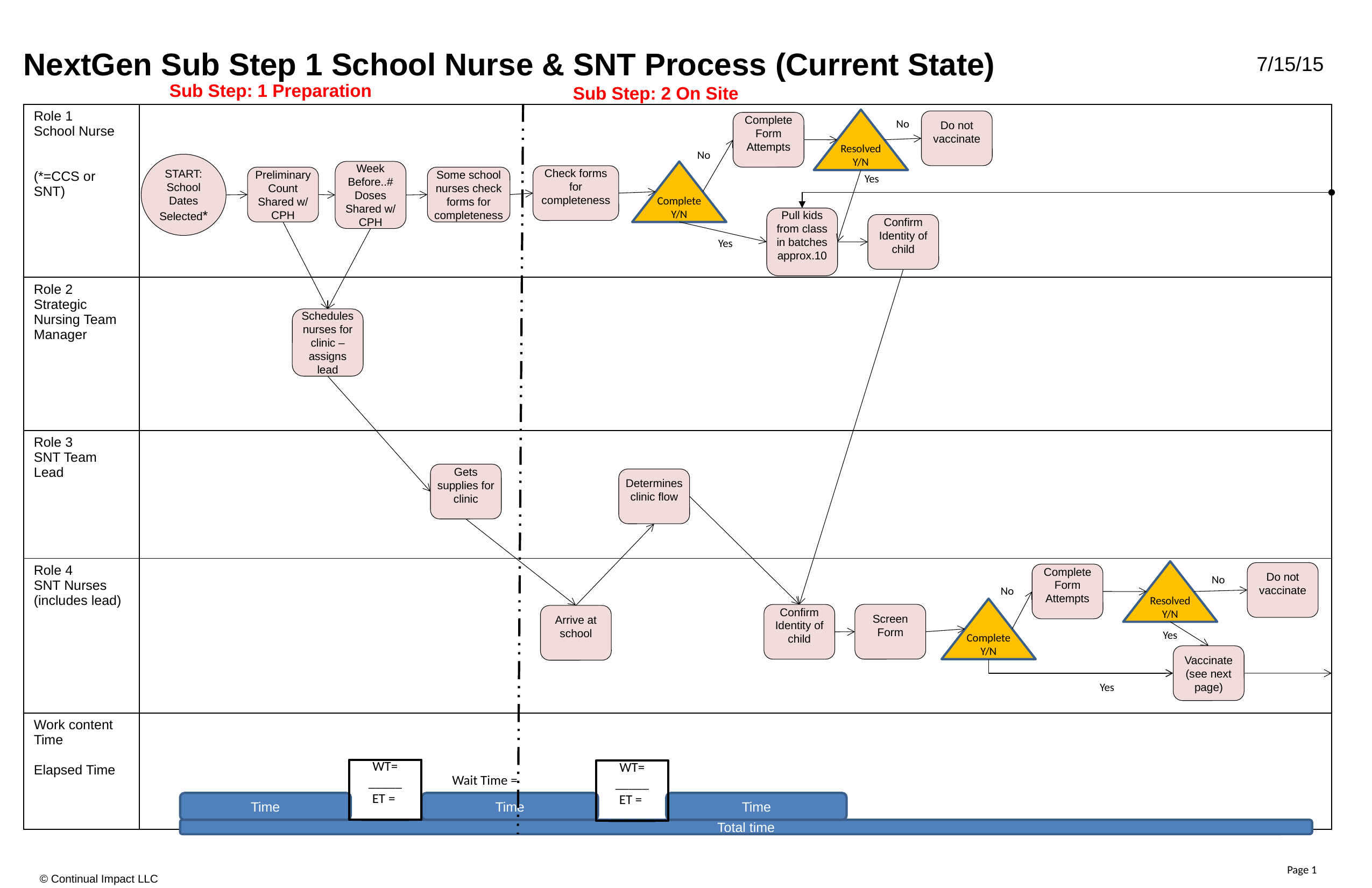

NextGen Sub Step 1 School Nurse & SNT Process (Current State)
7/15/15

Sub Step: 1 Preparation
Sub Step: 2 On Site
| Role 1 School Nurse (\*=CCS or SNT) |  |
| --- | --- |
| Role 2 Strategic Nursing Team Manager |  |
| Role 3 SNT Team Lead |  |
| Role 4 SNT Nurses (includes lead) |  |
| Work content Time Elapsed Time |  |
Resolved Y/N
Do not vaccinate

Complete Form Attempts

No
No
START: School Dates Selected*

Week Before..# Doses Shared w/ CPH
Complete Y/N
Check forms for completeness

Preliminary Count Shared w/ CPH

Some school nurses check forms for completeness
Yes
Pull kids from class in batches approx.10
Confirm Identity of child

Yes

Schedules nurses for clinic – assigns lead
Gets supplies for clinic

Determines clinic flow

Resolved Y/N
Do not vaccinate

Complete Form Attempts

No
No
Complete Y/N
Screen Form

Confirm Identity of child

Arrive at school

Yes

Vaccinate (see next page)
Yes

WT= _____
ET =  _______

WT= _____
ET =  _______

Wait Time =
Time
Time
Time
Total time
Page 1
© Continual Impact LLC